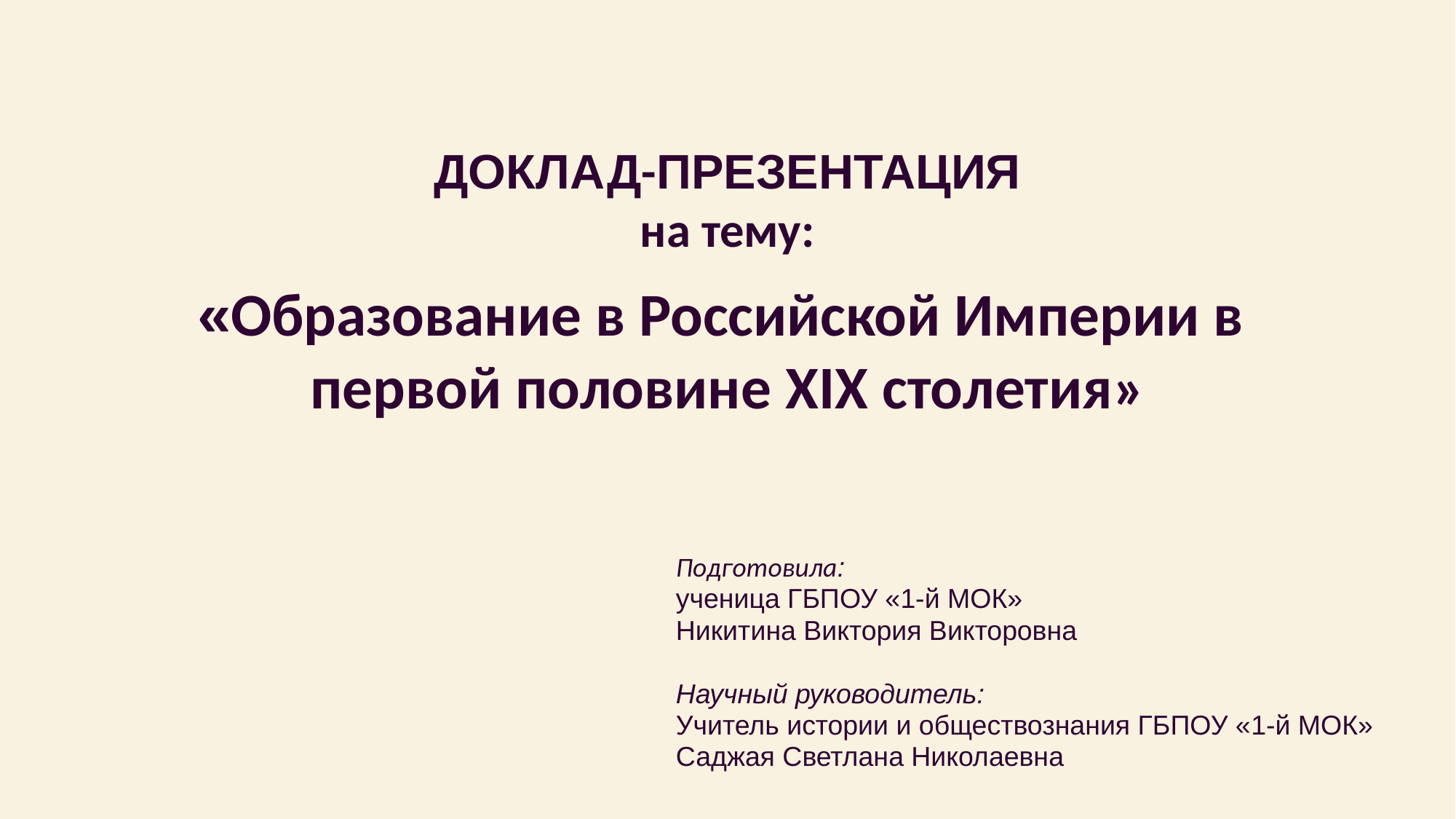

# ДОКЛАД-ПРЕЗЕНТАЦИЯ на тему: «Образование в Российской Империи в первой половине XIX столетия»
Подготовила:
ученица ГБПОУ «1-й МОК»
Никитина Виктория Викторовна

Научный руководитель:
Учитель истории и обществознания ГБПОУ «1-й МОК»
Саджая Светлана Николаевна